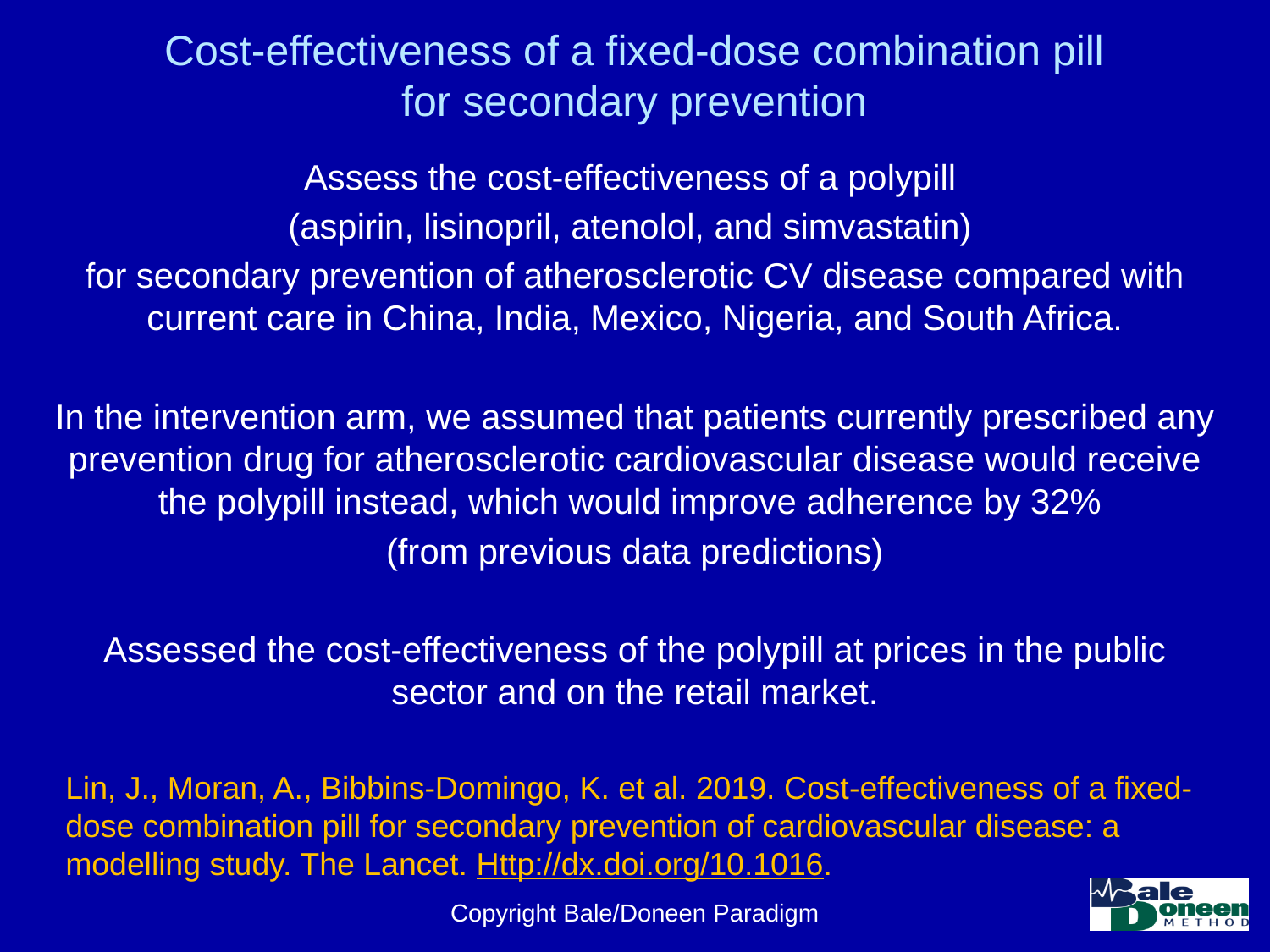

# Cost-effectiveness of a fixed-dose combination pill for secondary prevention
Assess the cost-effectiveness of a polypill
(aspirin, lisinopril, atenolol, and simvastatin)
for secondary prevention of atherosclerotic CV disease compared with current care in China, India, Mexico, Nigeria, and South Africa.

In the intervention arm, we assumed that patients currently prescribed any prevention drug for atherosclerotic cardiovascular disease would receive the polypill instead, which would improve adherence by 32%
(from previous data predictions)

Assessed the cost-effectiveness of the polypill at prices in the public sector and on the retail market.
Lin, J., Moran, A., Bibbins-Domingo, K. et al. 2019. Cost-effectiveness of a fixed-dose combination pill for secondary prevention of cardiovascular disease: a modelling study. The Lancet. Http://dx.doi.org/10.1016.
Copyright Bale/Doneen Paradigm